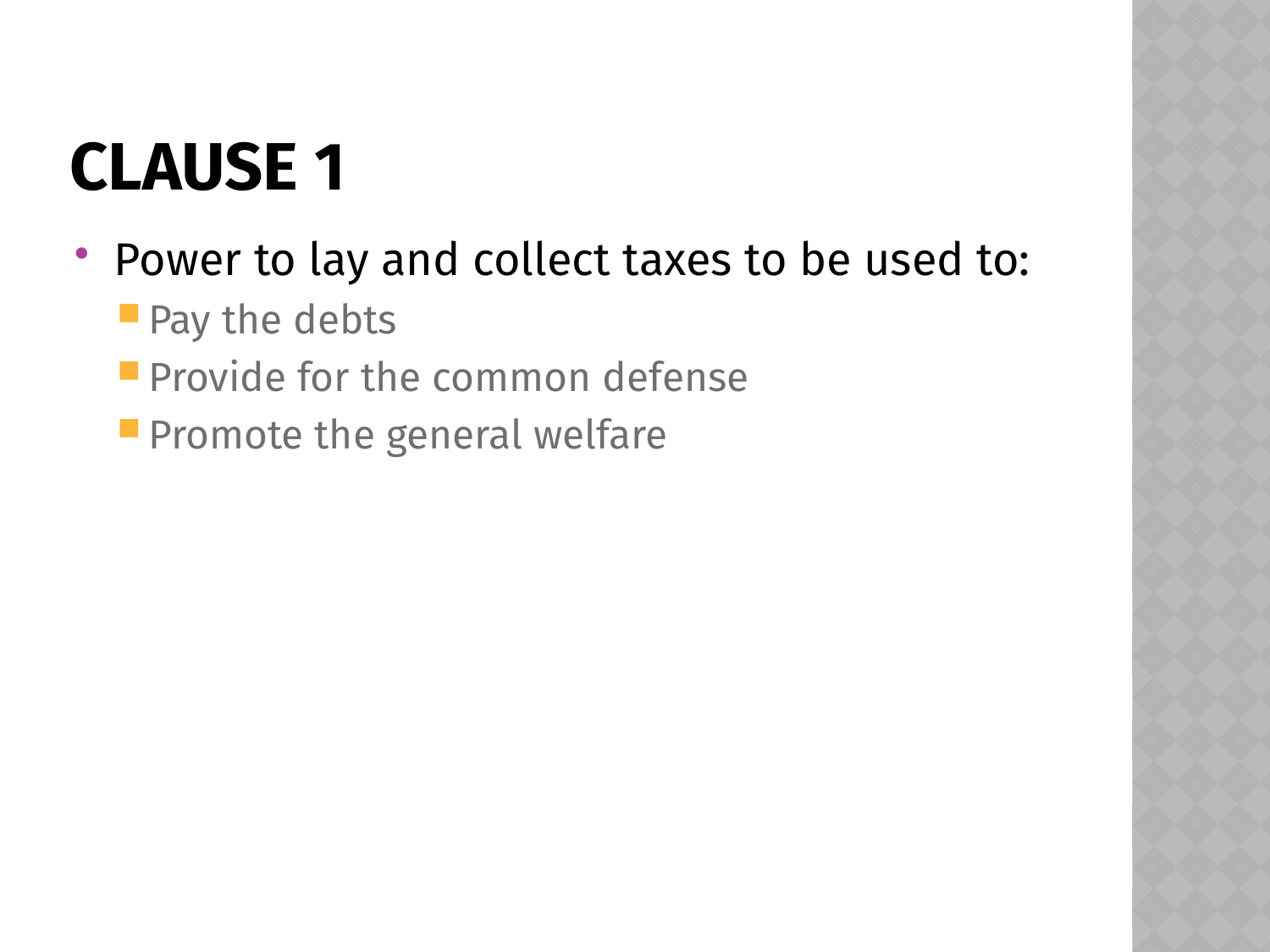

# Clause 1
Power to lay and collect taxes to be used to:
Pay the debts
Provide for the common defense
Promote the general welfare